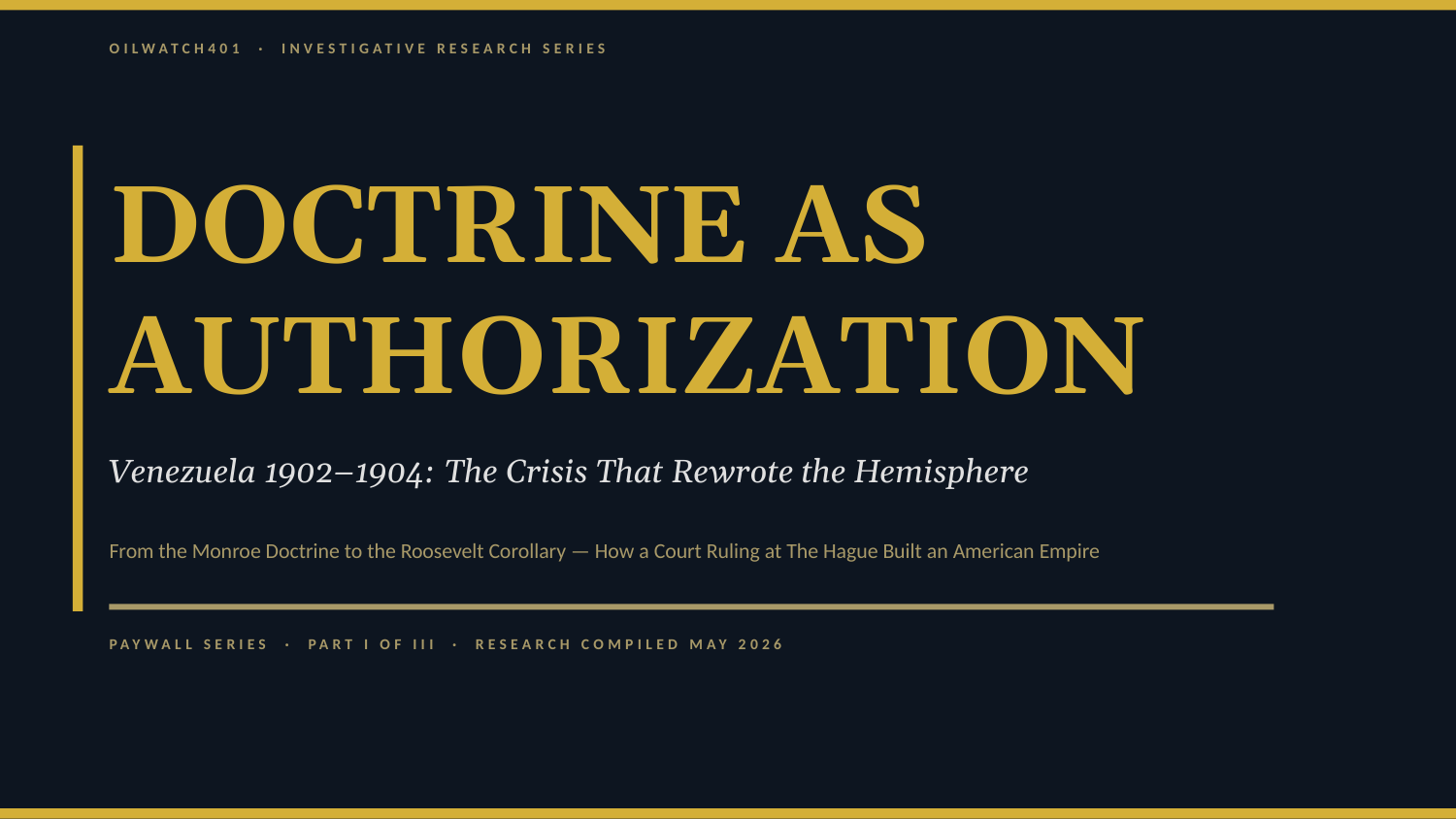

OILWATCH401  ·  INVESTIGATIVE RESEARCH SERIES
DOCTRINE AS
AUTHORIZATION

Venezuela 1902–1904: The Crisis That Rewrote the Hemisphere
From the Monroe Doctrine to the Roosevelt Corollary — How a Court Ruling at The Hague Built an American Empire

PAYWALL SERIES  ·  PART I OF III  ·  RESEARCH COMPILED MAY 2026